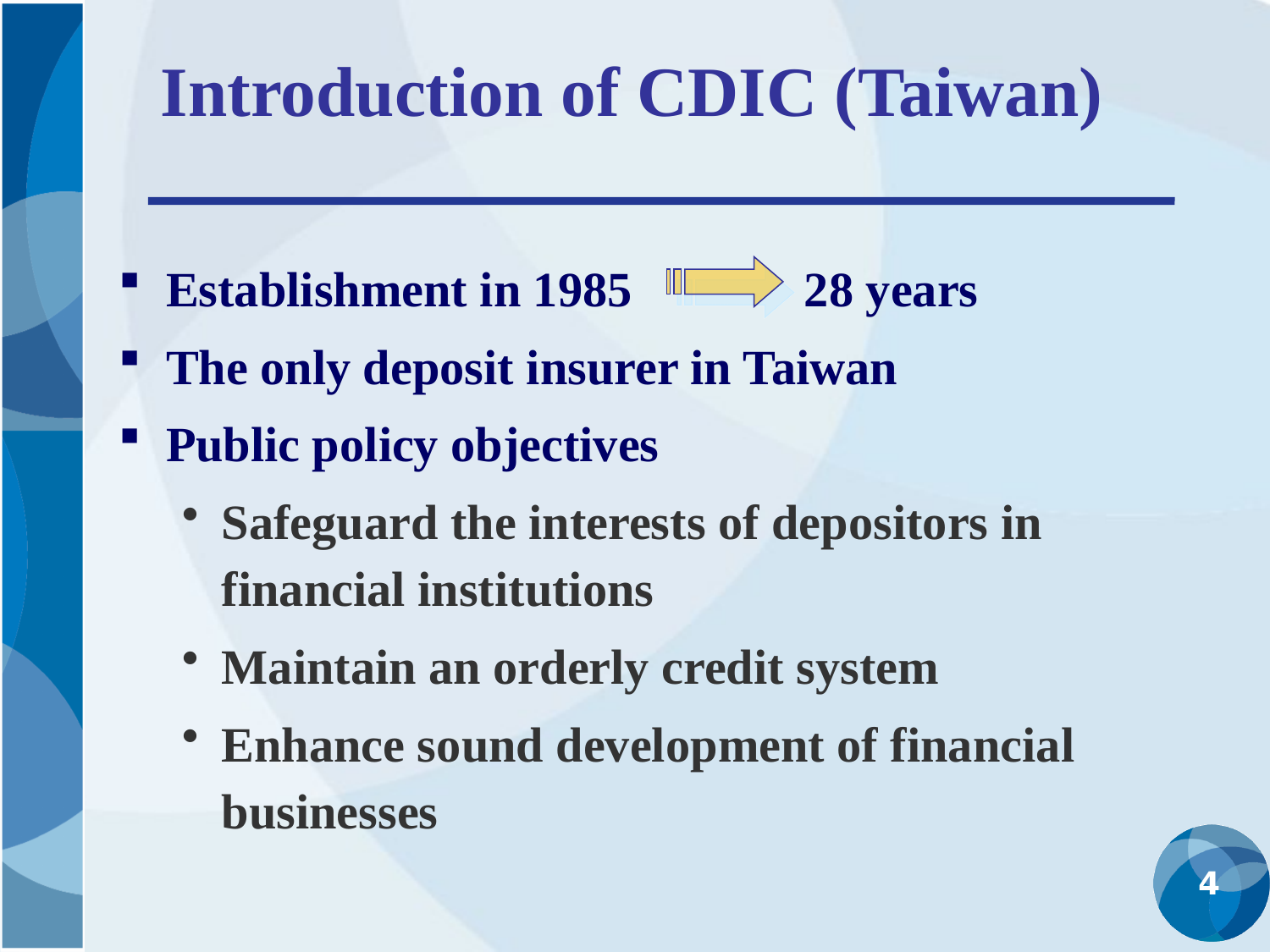

# Introduction of CDIC (Taiwan)
Establishment in 1985              28 years
The only deposit insurer in Taiwan
Public policy objectives
Safeguard the interests of depositors in financial institutions
Maintain an orderly credit system
Enhance sound development of financial businesses

4